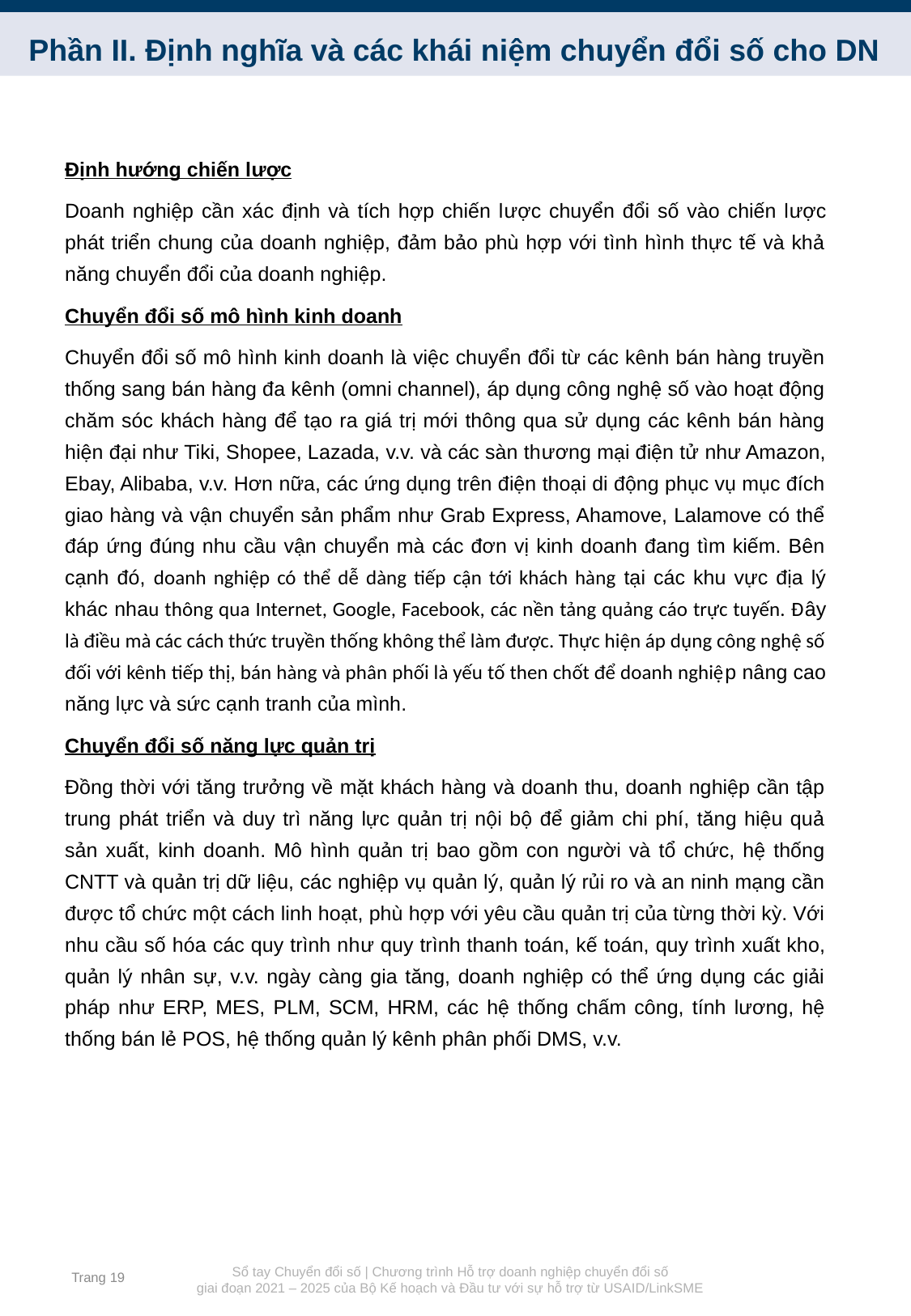

Phần II. Định nghĩa và các khái niệm chuyển đổi số cho DN
Định hướng chiến lược
Doanh nghiệp cần xác định và tích hợp chiến lược chuyển đổi số vào chiến lược phát triển chung của doanh nghiệp, đảm bảo phù hợp với tình hình thực tế và khả năng chuyển đổi của doanh nghiệp.
Chuyển đổi số mô hình kinh doanh
Chuyển đổi số mô hình kinh doanh là việc chuyển đổi từ các kênh bán hàng truyền thống sang bán hàng đa kênh (omni channel), áp dụng công nghệ số vào hoạt động chăm sóc khách hàng để tạo ra giá trị mới thông qua sử dụng các kênh bán hàng hiện đại như Tiki, Shopee, Lazada, v.v. và các sàn thương mại điện tử như Amazon, Ebay, Alibaba, v.v. Hơn nữa, các ứng dụng trên điện thoại di động phục vụ mục đích giao hàng và vận chuyển sản phẩm như Grab Express, Ahamove, Lalamove có thể đáp ứng đúng nhu cầu vận chuyển mà các đơn vị kinh doanh đang tìm kiếm. Bên cạnh đó, doanh nghiệp có thể dễ dàng tiếp cận tới khách hàng tại các khu vực địa lý khác nhau thông qua Internet, Google, Facebook, các nền tảng quảng cáo trực tuyến. Đây là điều mà các cách thức truyền thống không thể làm được. Thực hiện áp dụng công nghệ số đối với kênh tiếp thị, bán hàng và phân phối là yếu tố then chốt để doanh nghiệp nâng cao năng lực và sức cạnh tranh của mình.
Chuyển đổi số năng lực quản trị
Đồng thời với tăng trưởng về mặt khách hàng và doanh thu, doanh nghiệp cần tập trung phát triển và duy trì năng lực quản trị nội bộ để giảm chi phí, tăng hiệu quả sản xuất, kinh doanh. Mô hình quản trị bao gồm con người và tổ chức, hệ thống CNTT và quản trị dữ liệu, các nghiệp vụ quản lý, quản lý rủi ro và an ninh mạng cần được tổ chức một cách linh hoạt, phù hợp với yêu cầu quản trị của từng thời kỳ. Với nhu cầu số hóa các quy trình như quy trình thanh toán, kế toán, quy trình xuất kho, quản lý nhân sự, v.v. ngày càng gia tăng, doanh nghiệp có thể ứng dụng các giải pháp như ERP, MES, PLM, SCM, HRM, các hệ thống chấm công, tính lương, hệ thống bán lẻ POS, hệ thống quản lý kênh phân phối DMS, v.v.
Trang 19
Sổ tay Chuyển đổi số | Chương trình Hỗ trợ doanh nghiệp chuyển đổi số
giai đoạn 2021 – 2025 của Bộ Kế hoạch và Đầu tư với sự hỗ trợ từ USAID/LinkSME